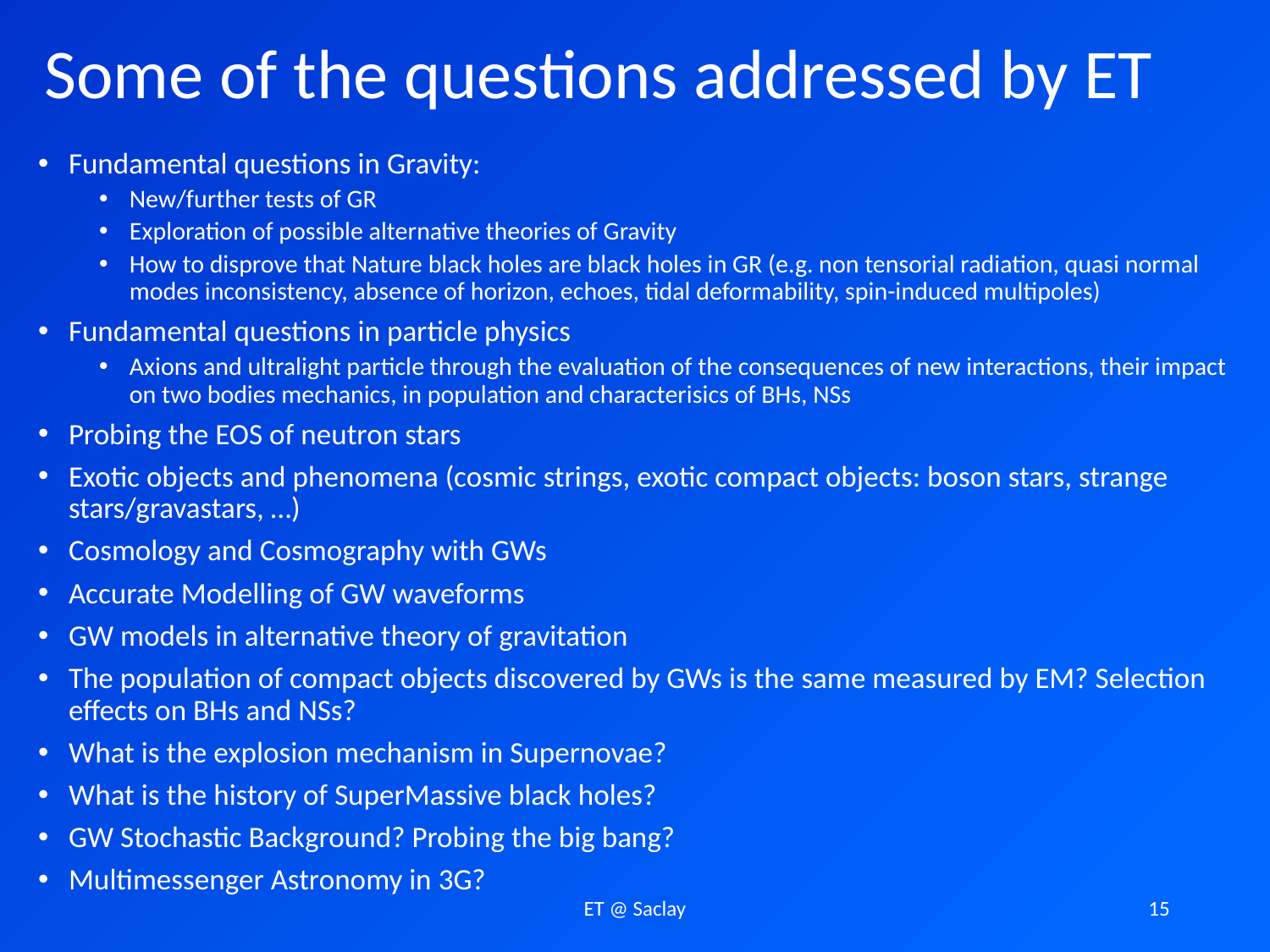

# Some of the questions addressed by ET
Fundamental questions in Gravity:
New/further tests of GR
Exploration of possible alternative theories of Gravity
How to disprove that Nature black holes are black holes in GR (e.g. non tensorial radiation, quasi normal modes inconsistency, absence of horizon, echoes, tidal deformability, spin-induced multipoles)
Fundamental questions in particle physics
Axions and ultralight particle through the evaluation of the consequences of new interactions, their impact on two bodies mechanics, in population and characterisics of BHs, NSs
Probing the EOS of neutron stars
Exotic objects and phenomena (cosmic strings, exotic compact objects: boson stars, strange stars/gravastars, …)
Cosmology and Cosmography with GWs
Accurate Modelling of GW waveforms
GW models in alternative theory of gravitation
The population of compact objects discovered by GWs is the same measured by EM? Selection effects on BHs and NSs?
What is the explosion mechanism in Supernovae?
What is the history of SuperMassive black holes?
GW Stochastic Background? Probing the big bang?
Multimessenger Astronomy in 3G?
ET @ Saclay
15